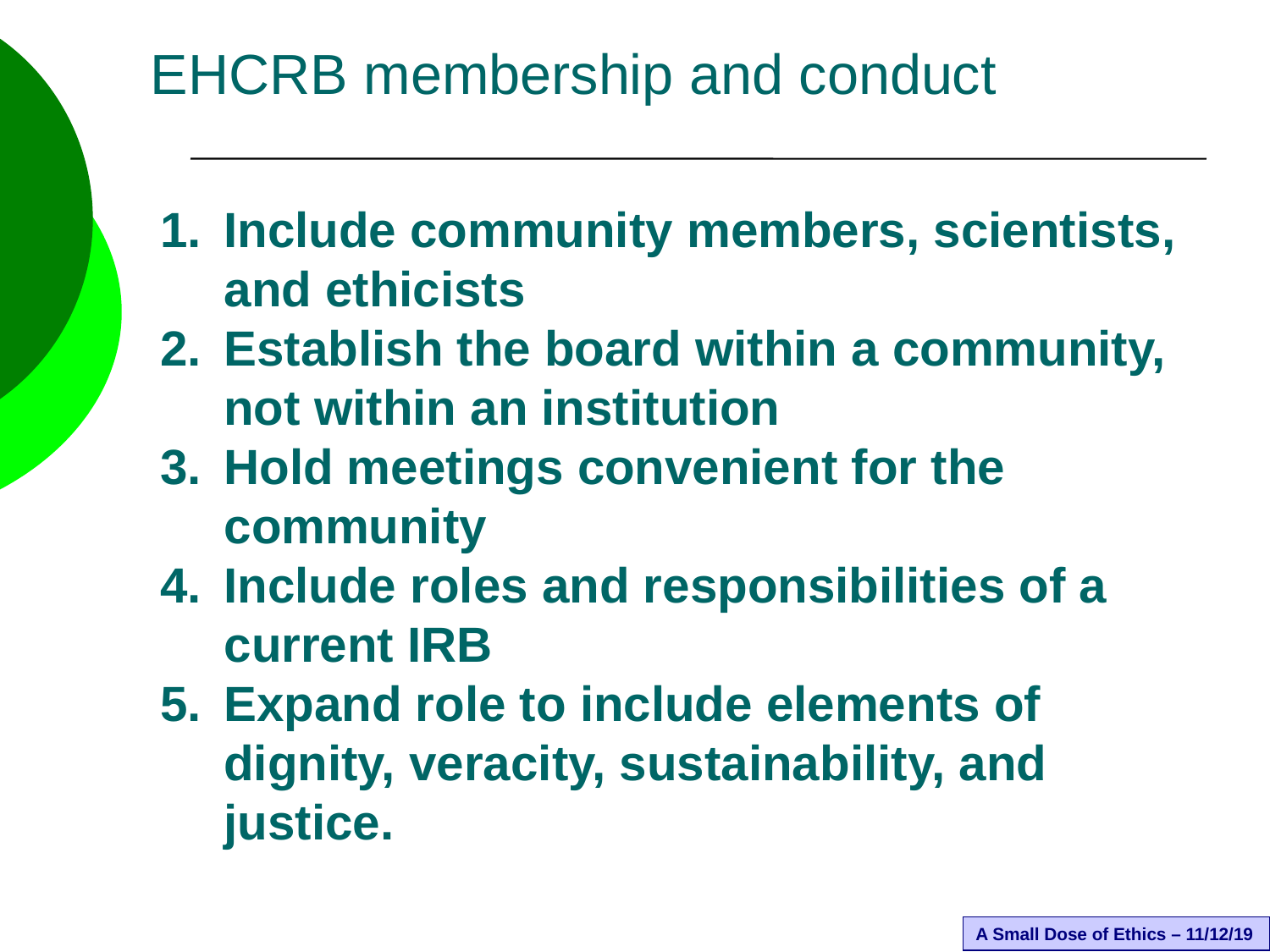

EHCRB membership and conduct
Include community members, scientists, and ethicists
Establish the board within a community, not within an institution
Hold meetings convenient for the community
Include roles and responsibilities of a current IRB
Expand role to include elements of dignity, veracity, sustainability, and justice.